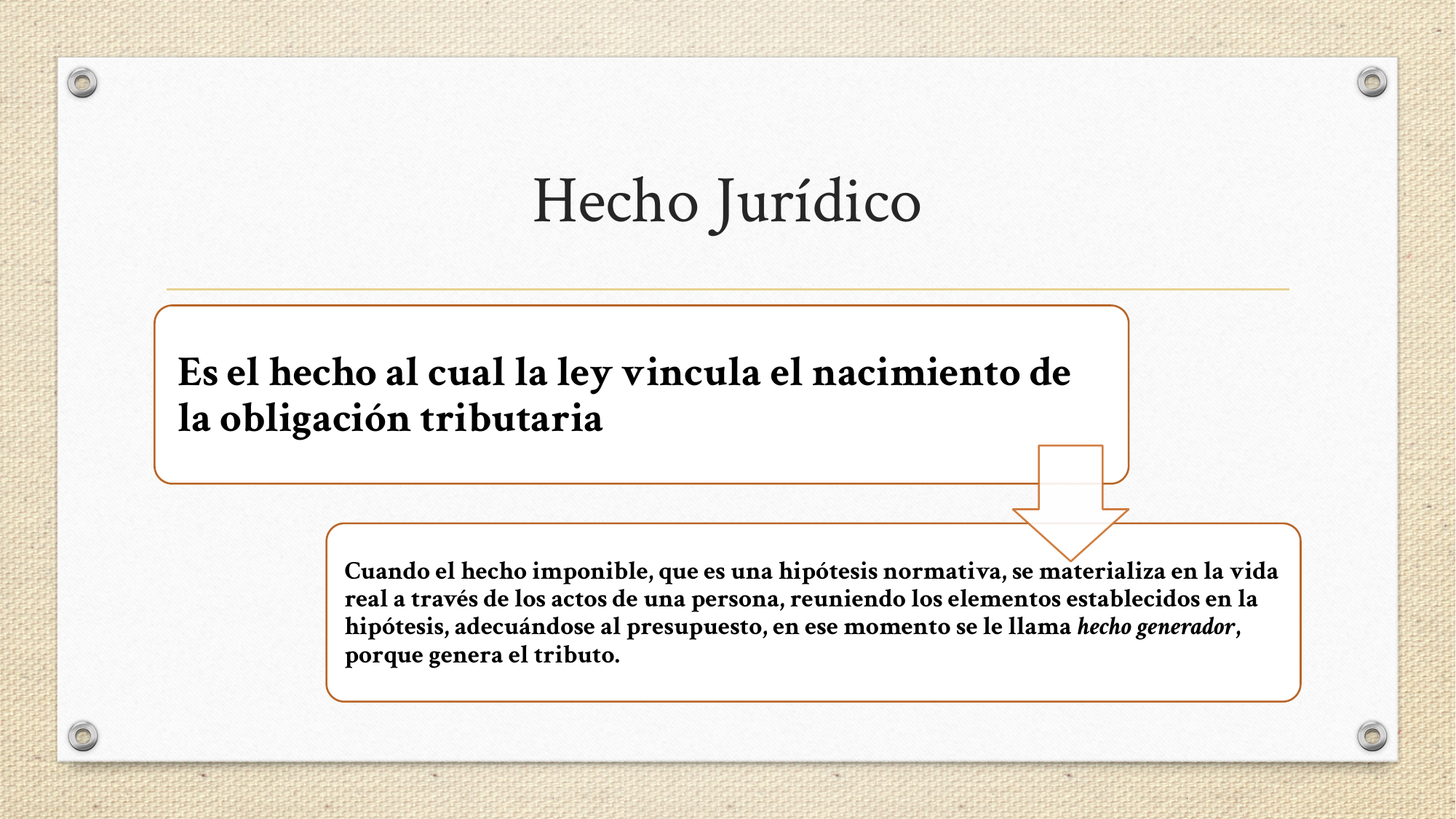

# Hecho Jurídico
Es el hecho al cual la ley vincula el nacimiento de la obligación tributaria
Cuando el hecho imponible, que es una hipótesis normativa, se materializa en la vida real a través de los actos de una persona, reuniendo los elementos establecidos en la hipótesis, adecuándose al presupuesto, en ese momento se le llama hecho generador, porque genera el tributo.